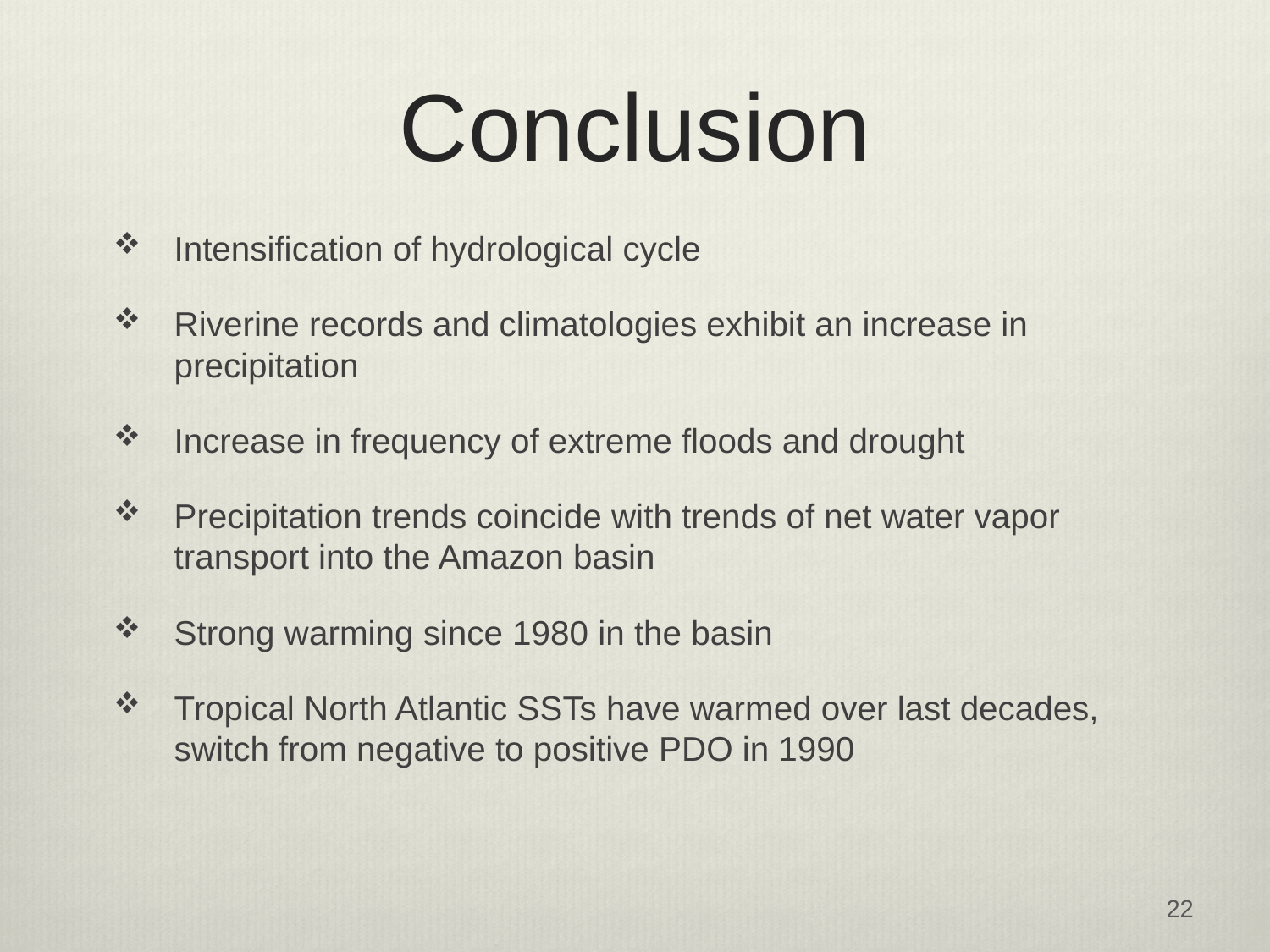

# Conclusion
Intensification of hydrological cycle
Riverine records and climatologies exhibit an increase in precipitation
Increase in frequency of extreme floods and drought
Precipitation trends coincide with trends of net water vapor transport into the Amazon basin
Strong warming since 1980 in the basin
Tropical North Atlantic SSTs have warmed over last decades, switch from negative to positive PDO in 1990

22